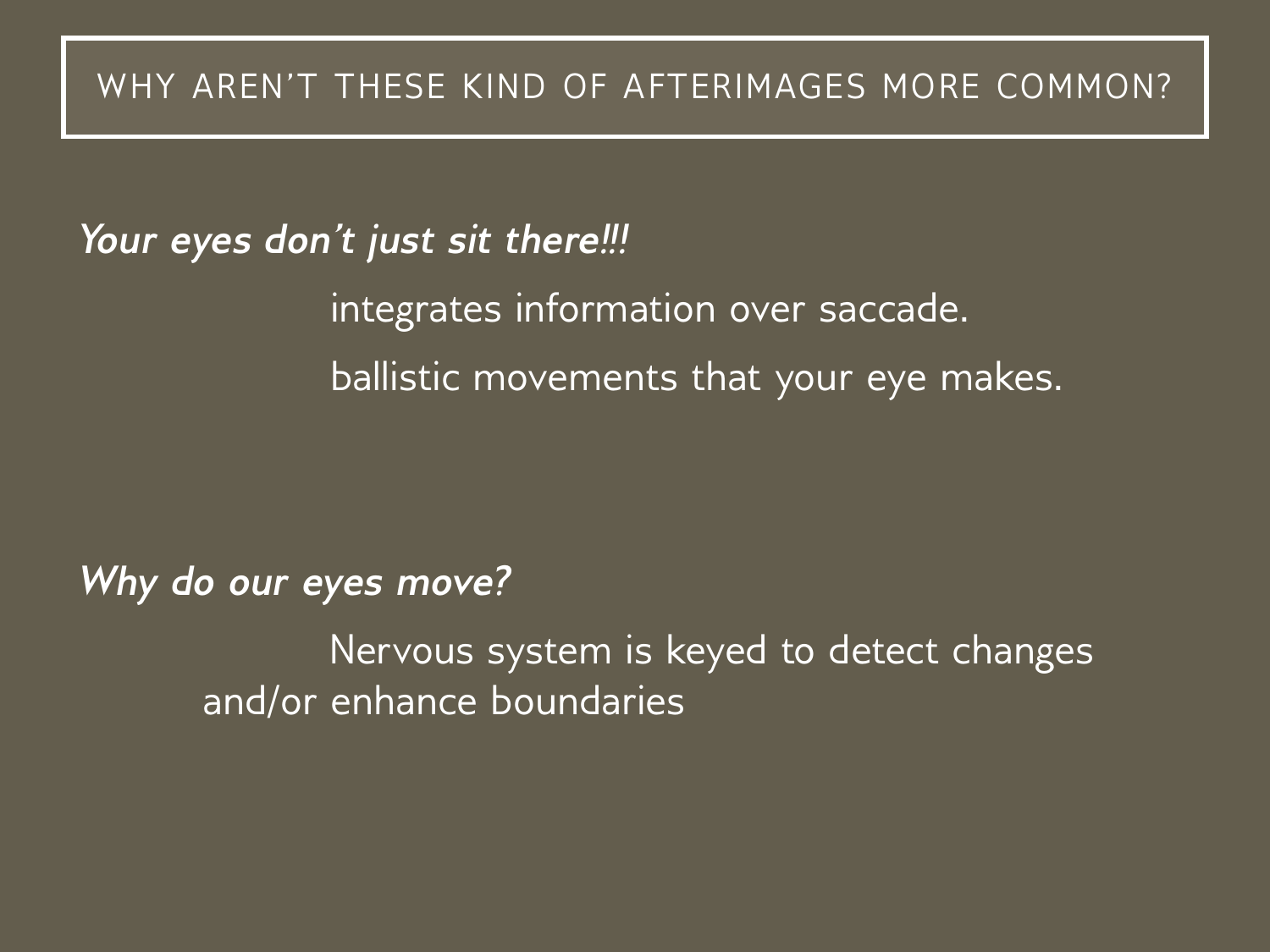

# Why aren’t these kind of afterimages more common?
Your eyes don’t just sit there!!!
		integrates information over saccade.
		ballistic movements that your eye makes.

Why do our eyes move?
	Nervous system is keyed to detect changes and/or enhance boundaries